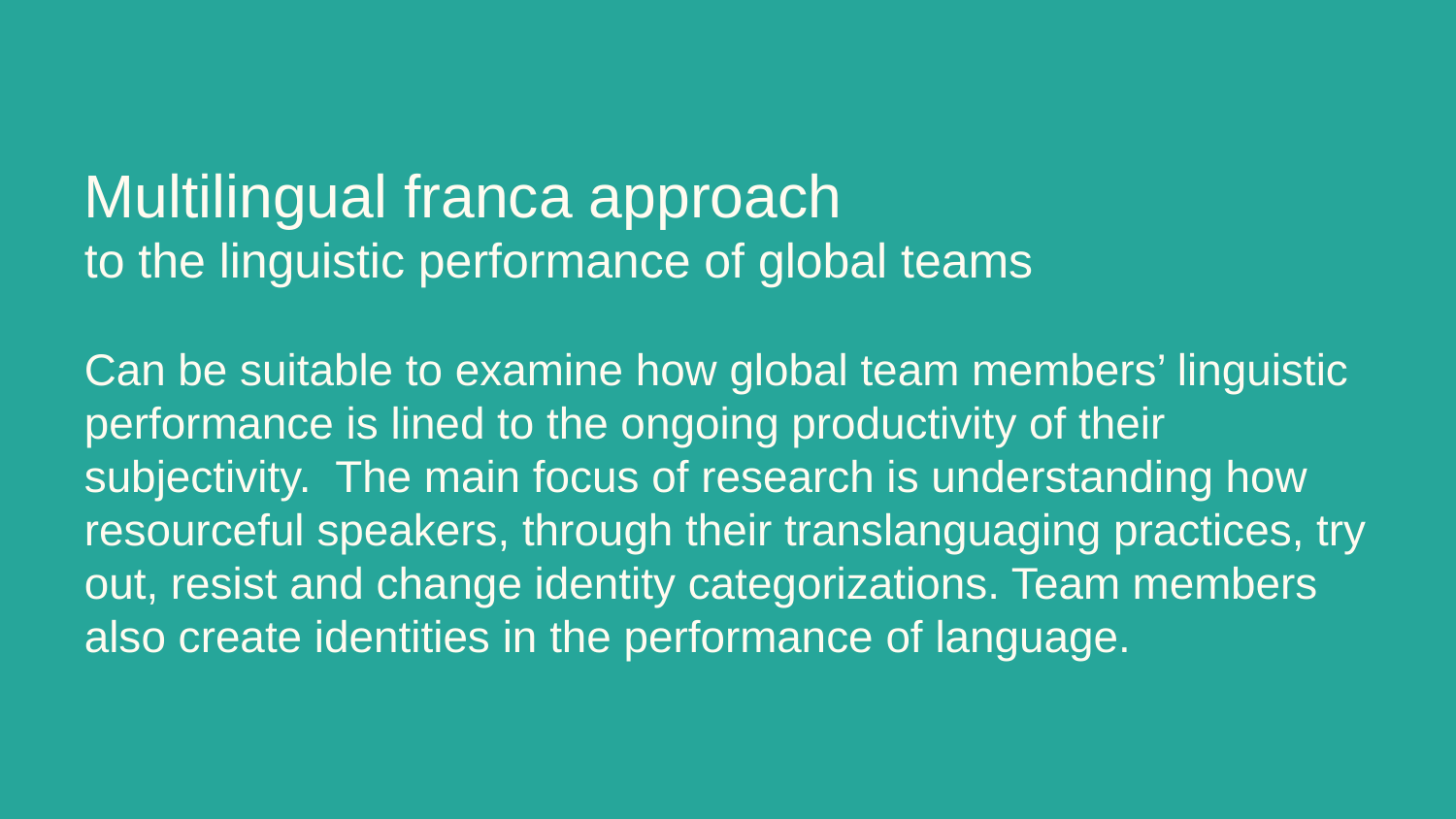

# Multilingual franca approach
to the linguistic performance of global teams

Can be suitable to examine how global team members’ linguistic performance is lined to the ongoing productivity of their subjectivity.  The main focus of research is understanding how resourceful speakers, through their translanguaging practices, try out, resist and change identity categorizations. Team members also create identities in the performance of language.